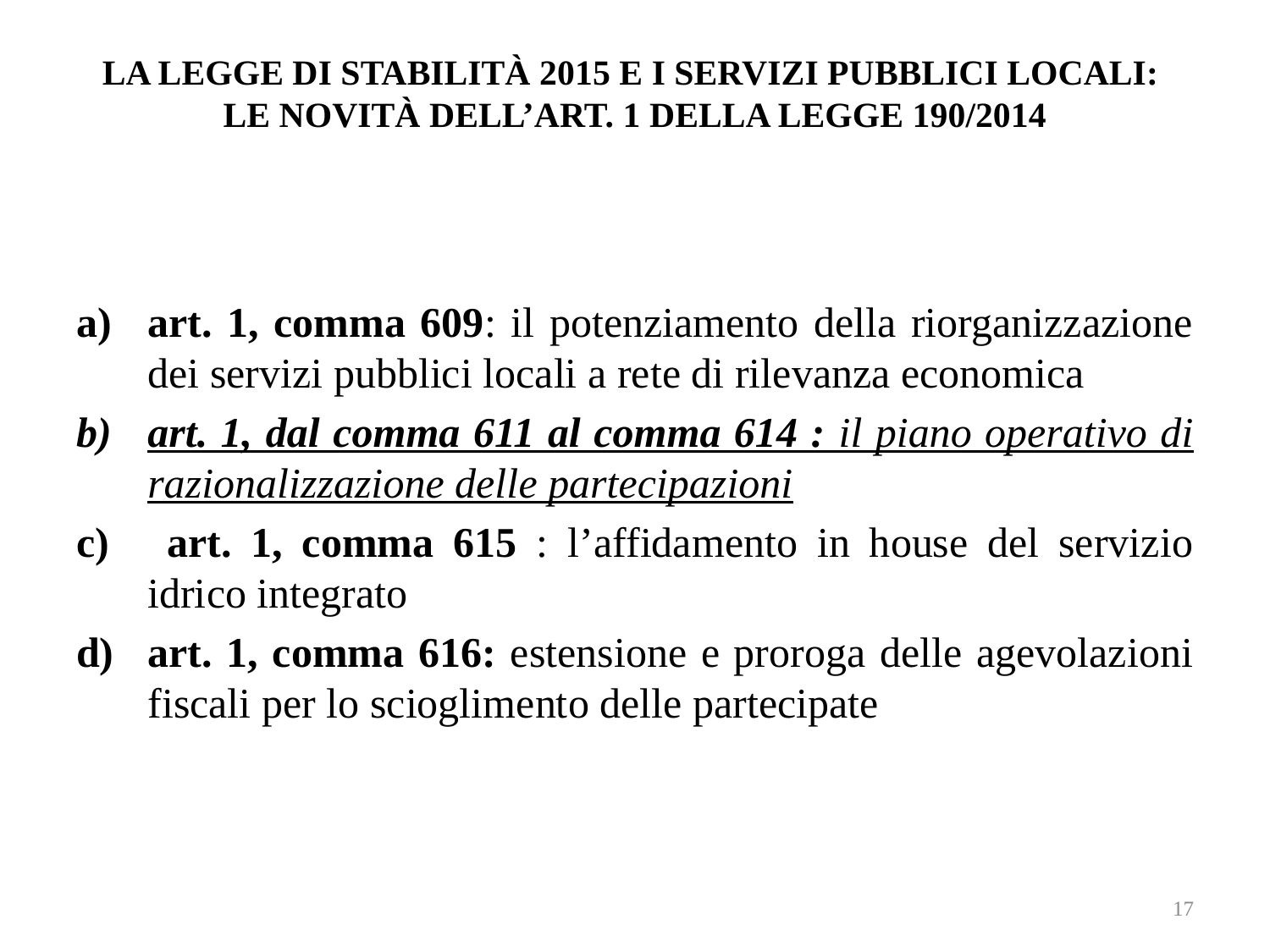

# LA LEGGE DI STABILITÀ 2015 E I SERVIZI PUBBLICI LOCALI: LE NOVITÀ DELL’ART. 1 DELLA LEGGE 190/2014
art. 1, comma 609: il potenziamento della riorganizzazione dei servizi pubblici locali a rete di rilevanza economica
art. 1, dal comma 611 al comma 614 : il piano operativo di razionalizzazione delle partecipazioni
 art. 1, comma 615 : l’affidamento in house del servizio idrico integrato
art. 1, comma 616: estensione e proroga delle agevolazioni fiscali per lo scioglimento delle partecipate
17